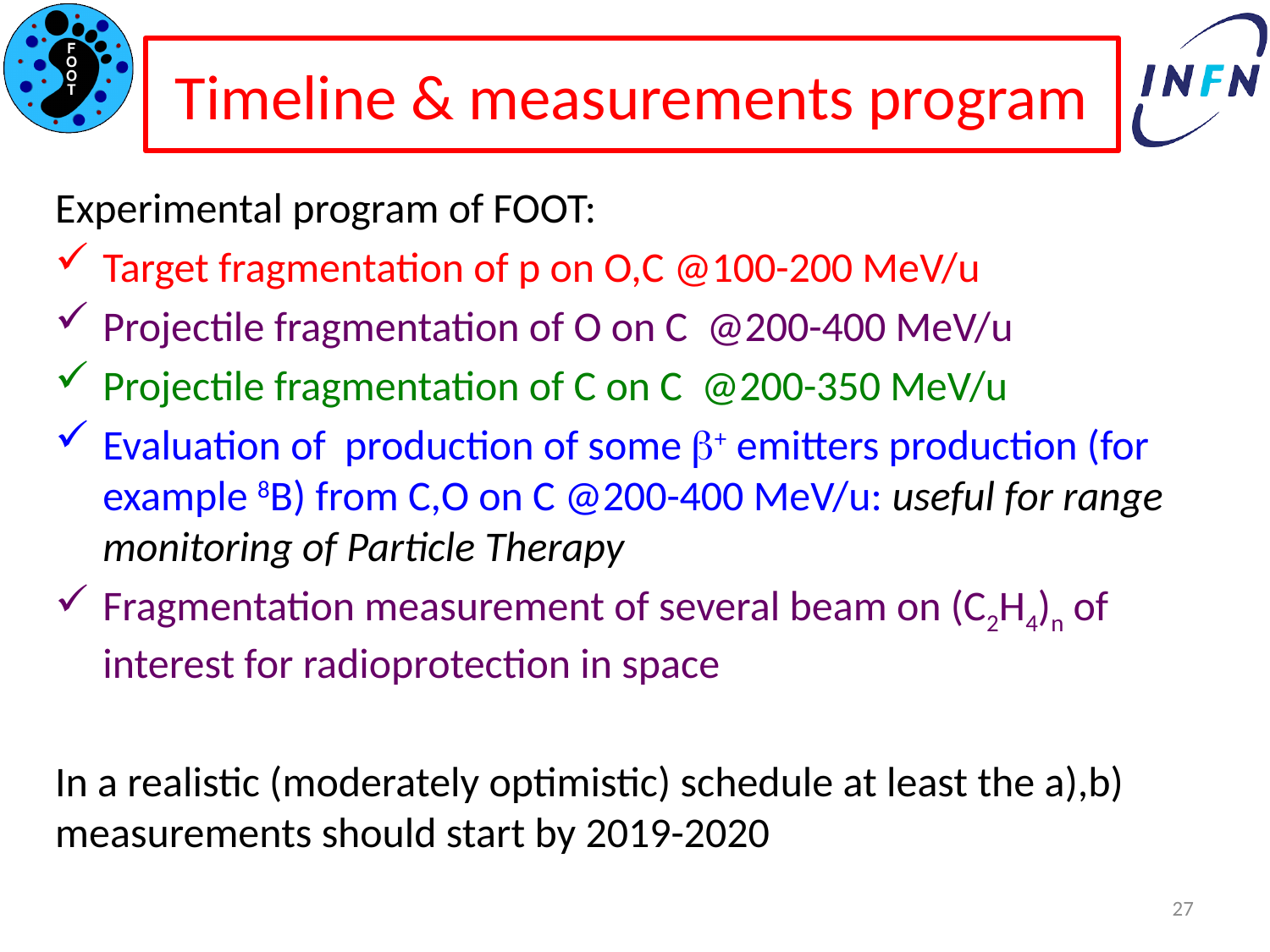

# Timeline & measurements program
Experimental program of FOOT:
Target fragmentation of p on O,C @100-200 MeV/u
Projectile fragmentation of O on C  @200-400 MeV/u
Projectile fragmentation of C on C  @200-350 MeV/u
Evaluation of  production of some β+ emitters production (for example 8B) from C,O on C @200-400 MeV/u: useful for range monitoring of Particle Therapy
Fragmentation measurement of several beam on (C2H4)n of interest for radioprotection in space

In a realistic (moderately optimistic) schedule at least the a),b) measurements should start by 2019-2020
27